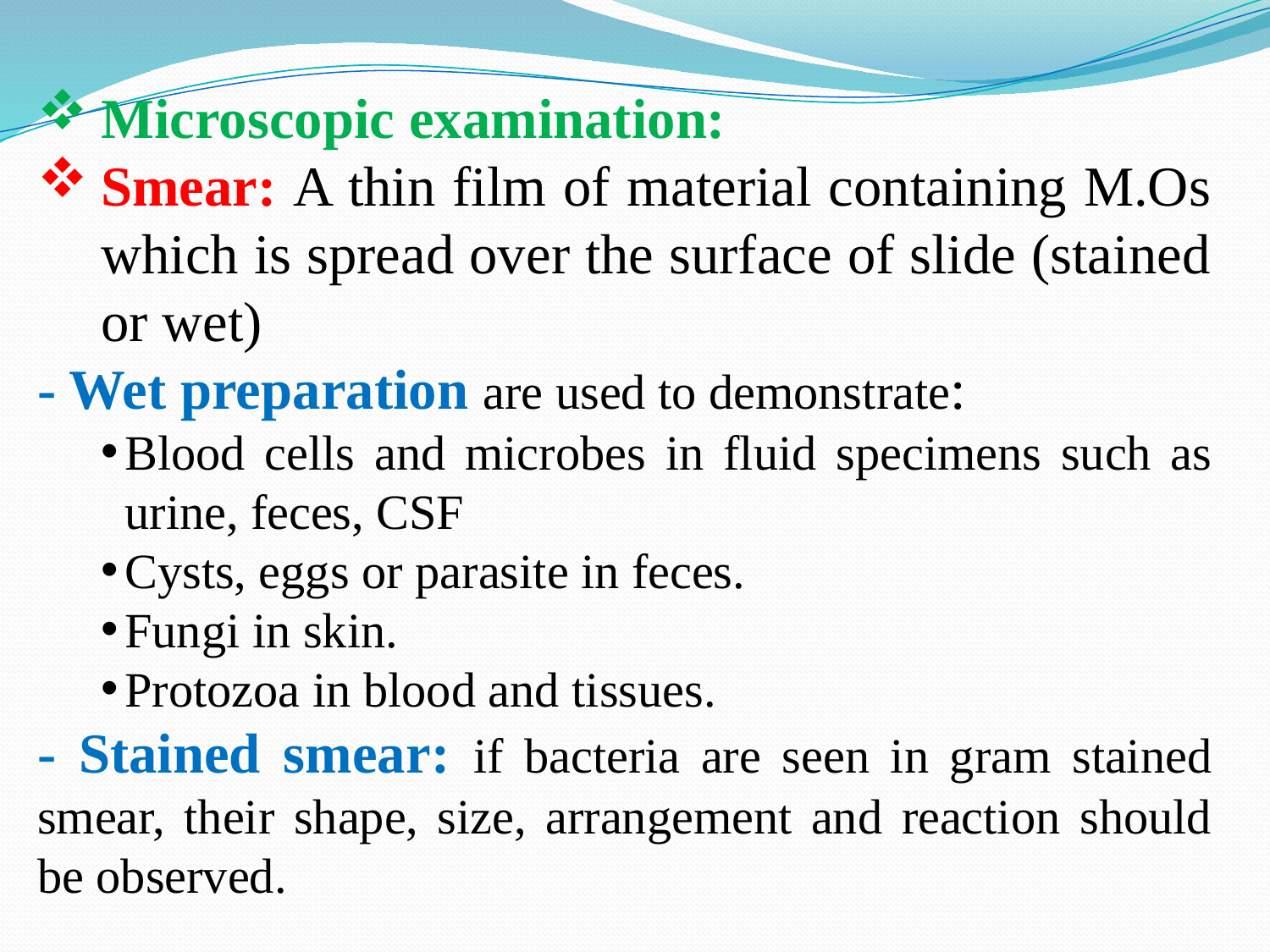

Microscopic examination:
Smear: A thin film of material containing M.Os which is spread over the surface of slide (stained or wet)
- Wet preparation are used to demonstrate:
Blood cells and microbes in fluid specimens such as urine, feces, CSF
Cysts, eggs or parasite in feces.
Fungi in skin.
Protozoa in blood and tissues.
- Stained smear: if bacteria are seen in gram stained smear, their shape, size, arrangement and reaction should be observed.